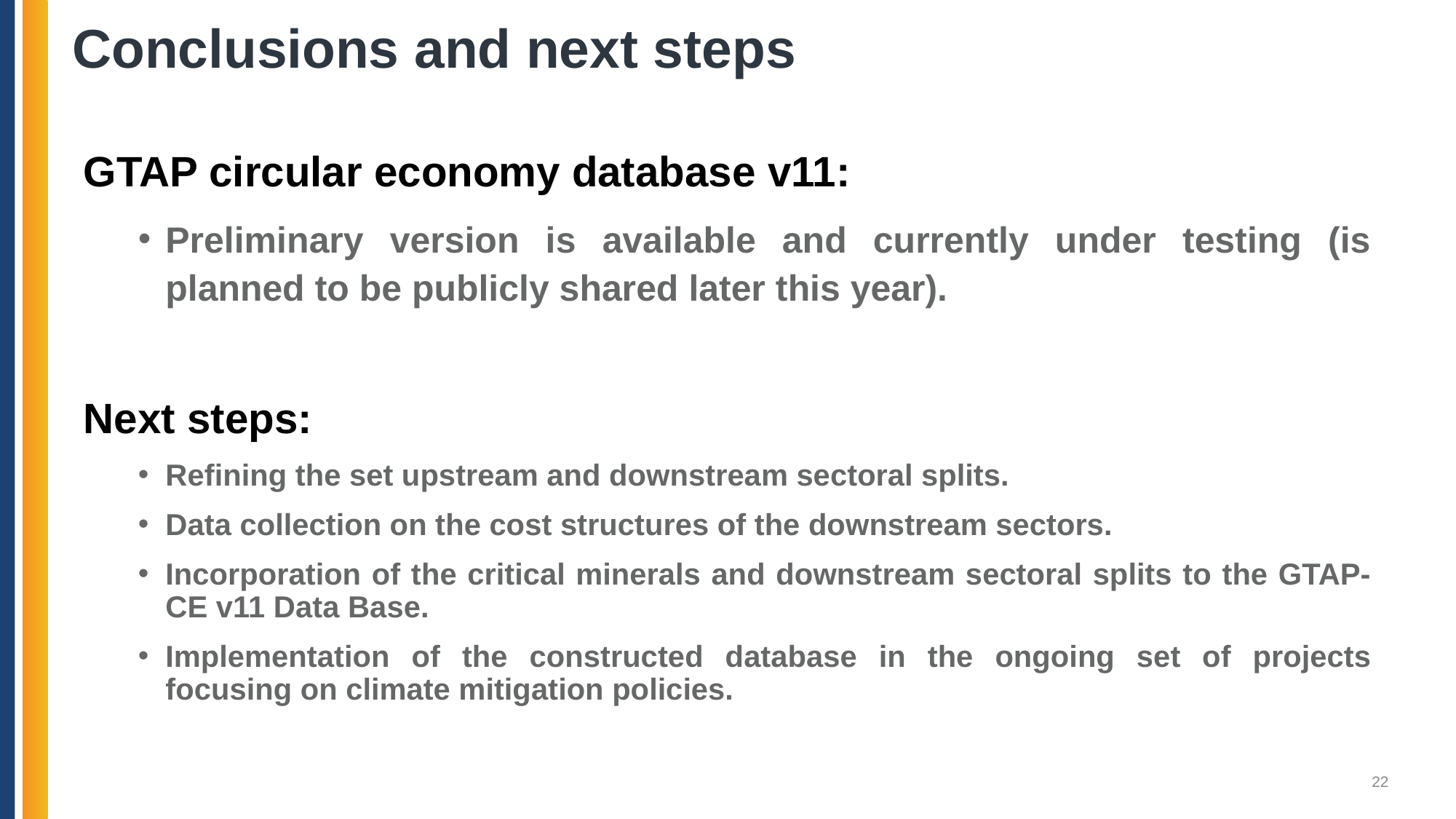

# Conclusions and next steps
GTAP circular economy database v11:
Preliminary version is available and currently under testing (is planned to be publicly shared later this year).

Next steps:
Refining the set upstream and downstream sectoral splits.
Data collection on the cost structures of the downstream sectors.
Incorporation of the critical minerals and downstream sectoral splits to the GTAP-CE v11 Data Base.
Implementation of the constructed database in the ongoing set of projects focusing on climate mitigation policies.
22